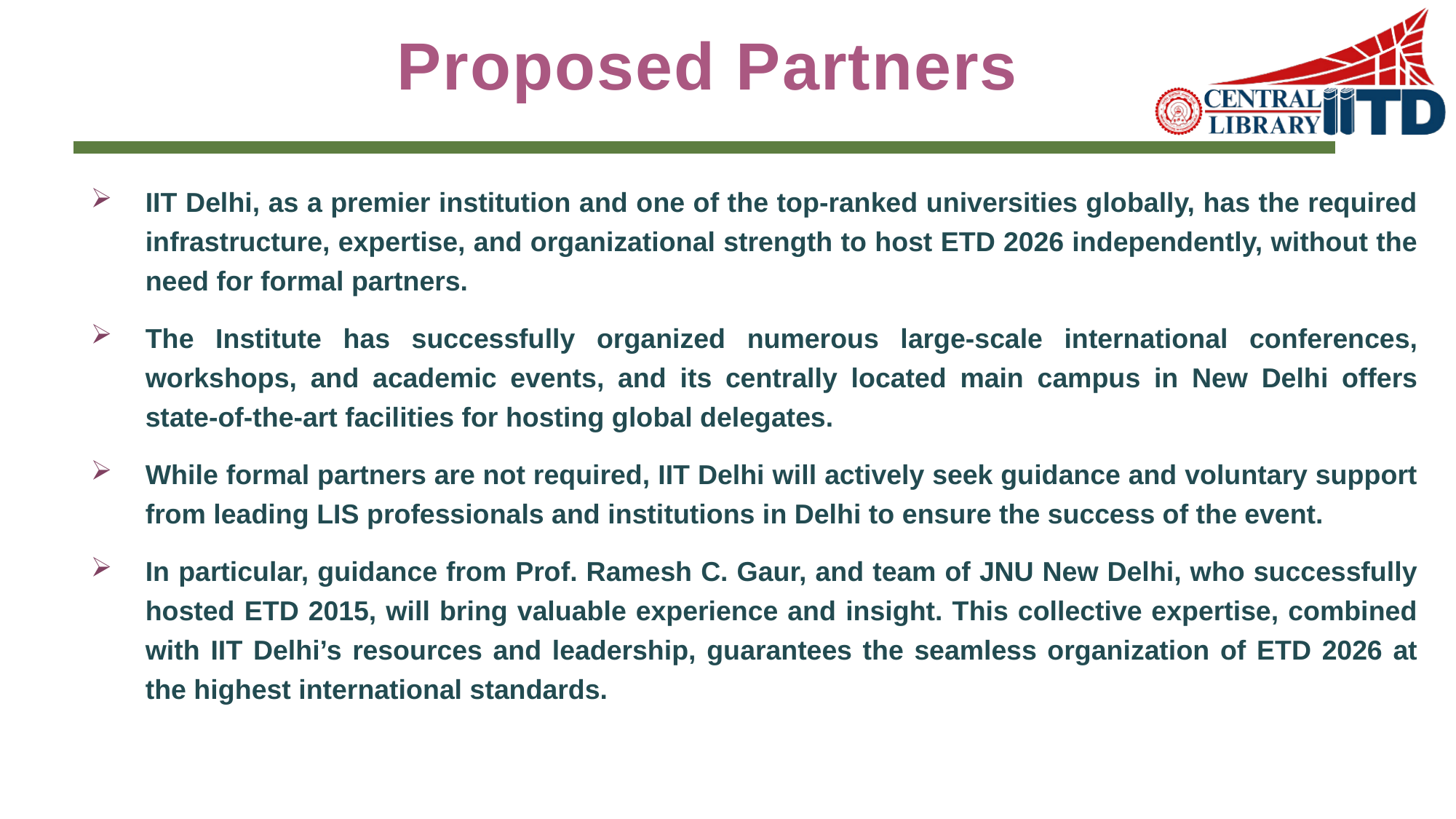

# Proposed Partners
IIT Delhi, as a premier institution and one of the top-ranked universities globally, has the required infrastructure, expertise, and organizational strength to host ETD 2026 independently, without the need for formal partners.
The Institute has successfully organized numerous large-scale international conferences, workshops, and academic events, and its centrally located main campus in New Delhi offers state-of-the-art facilities for hosting global delegates.
While formal partners are not required, IIT Delhi will actively seek guidance and voluntary support from leading LIS professionals and institutions in Delhi to ensure the success of the event.
In particular, guidance from Prof. Ramesh C. Gaur, and team of JNU New Delhi, who successfully hosted ETD 2015, will bring valuable experience and insight. This collective expertise, combined with IIT Delhi’s resources and leadership, guarantees the seamless organization of ETD 2026 at the highest international standards.